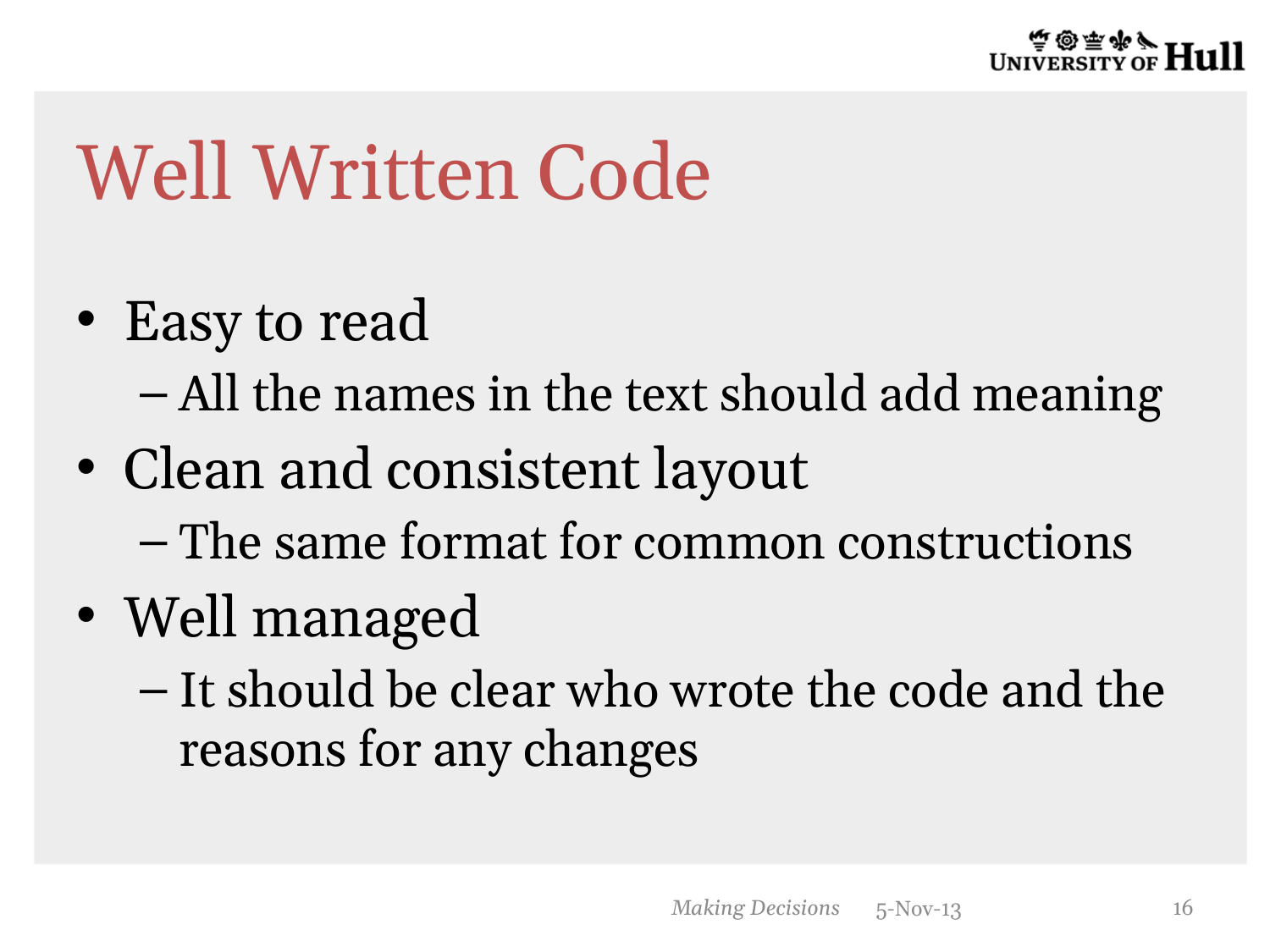

# Well Written Code
Easy to read
All the names in the text should add meaning
Clean and consistent layout
The same format for common constructions
Well managed
It should be clear who wrote the code and the reasons for any changes

Making Decisions
5-Nov-13
16